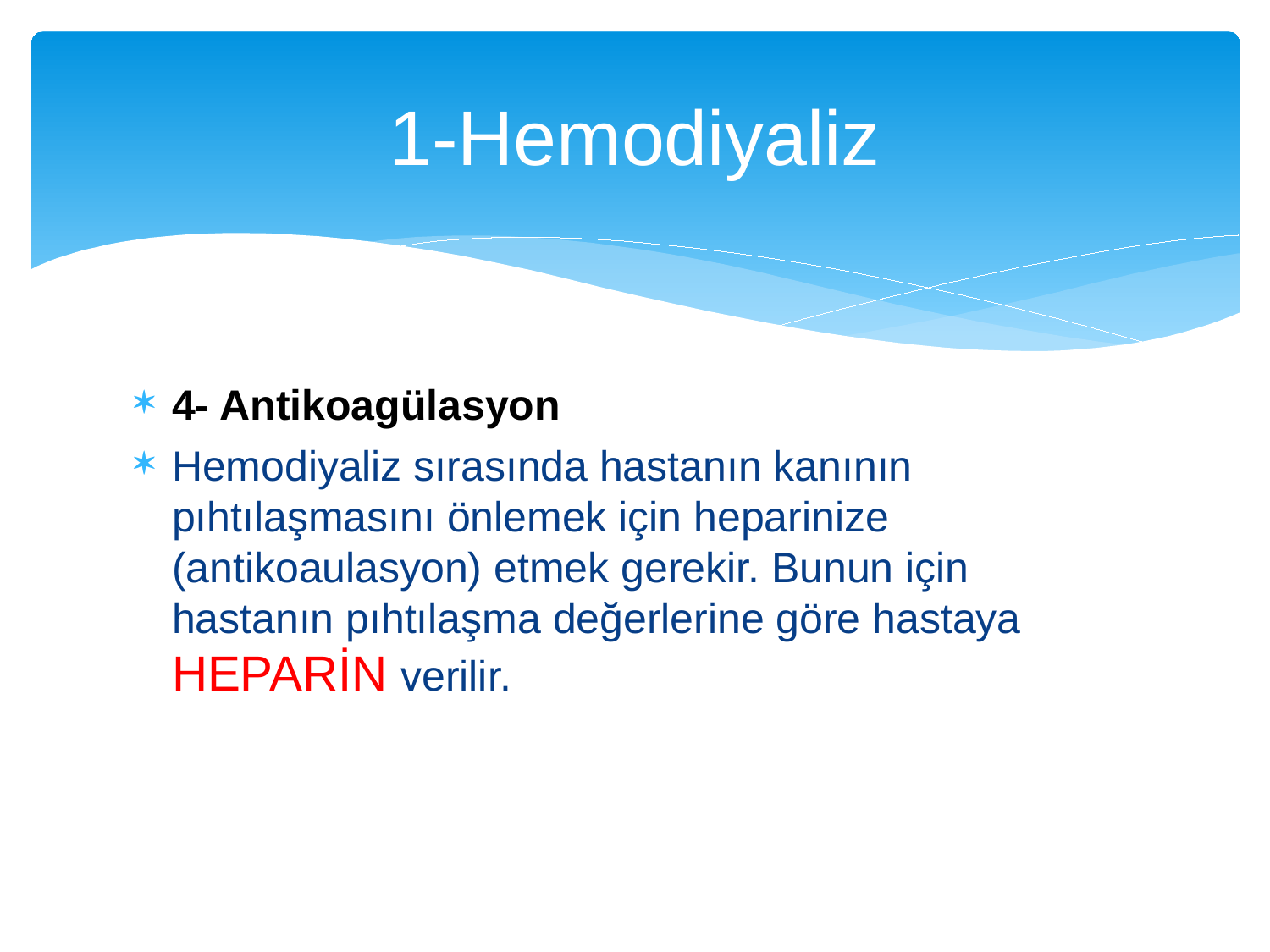

# 1-Hemodiyaliz
4- Antikoagülasyon
Hemodiyaliz sırasında hastanın kanının pıhtılaşmasını önlemek için heparinize (antikoaulasyon) etmek gerekir. Bunun için hastanın pıhtılaşma değerlerine göre hastaya HEPARİN verilir.